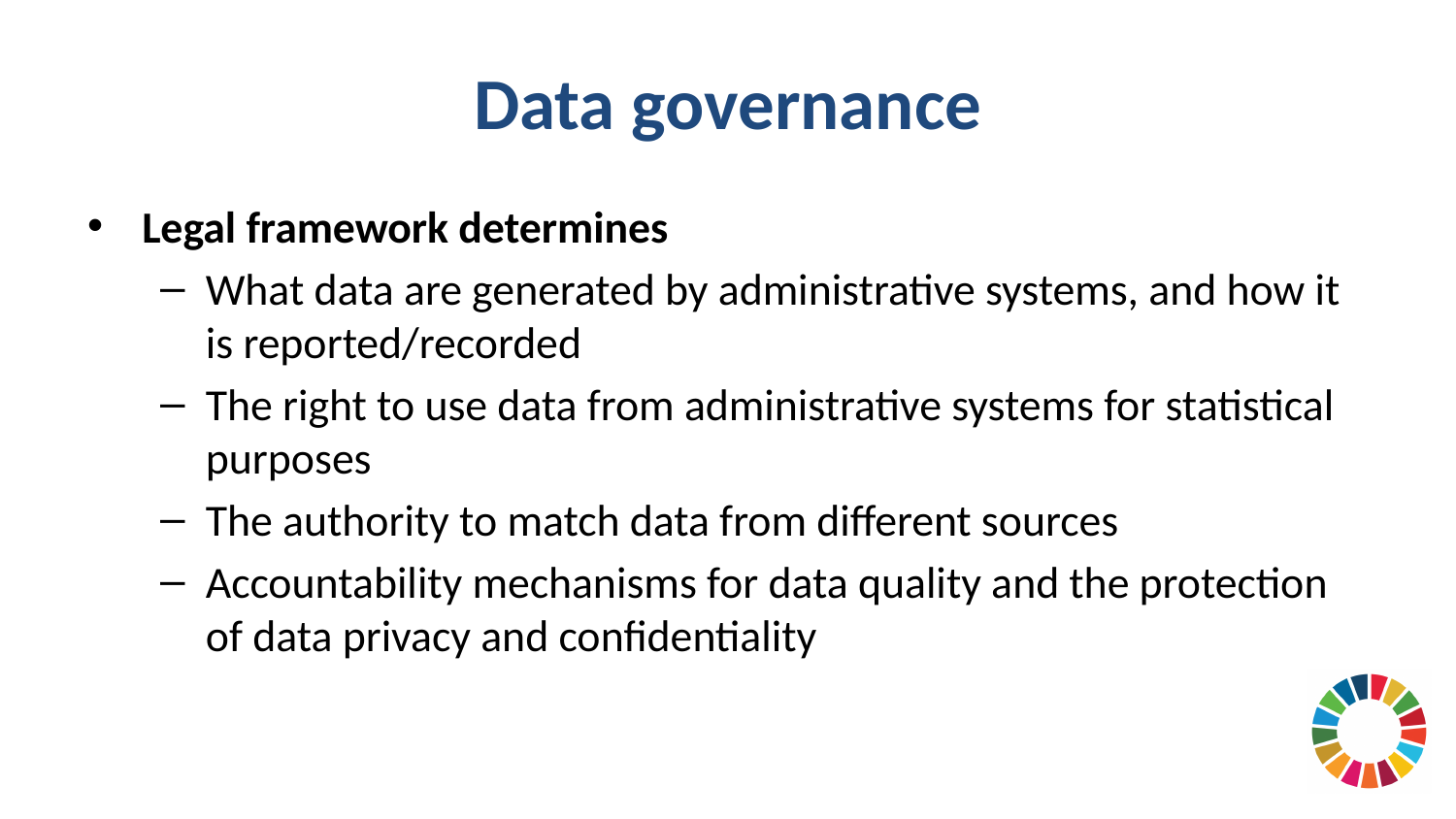

# Data governance
Legal framework determines
What data are generated by administrative systems, and how it is reported/recorded
The right to use data from administrative systems for statistical purposes
The authority to match data from different sources
Accountability mechanisms for data quality and the protection of data privacy and confidentiality